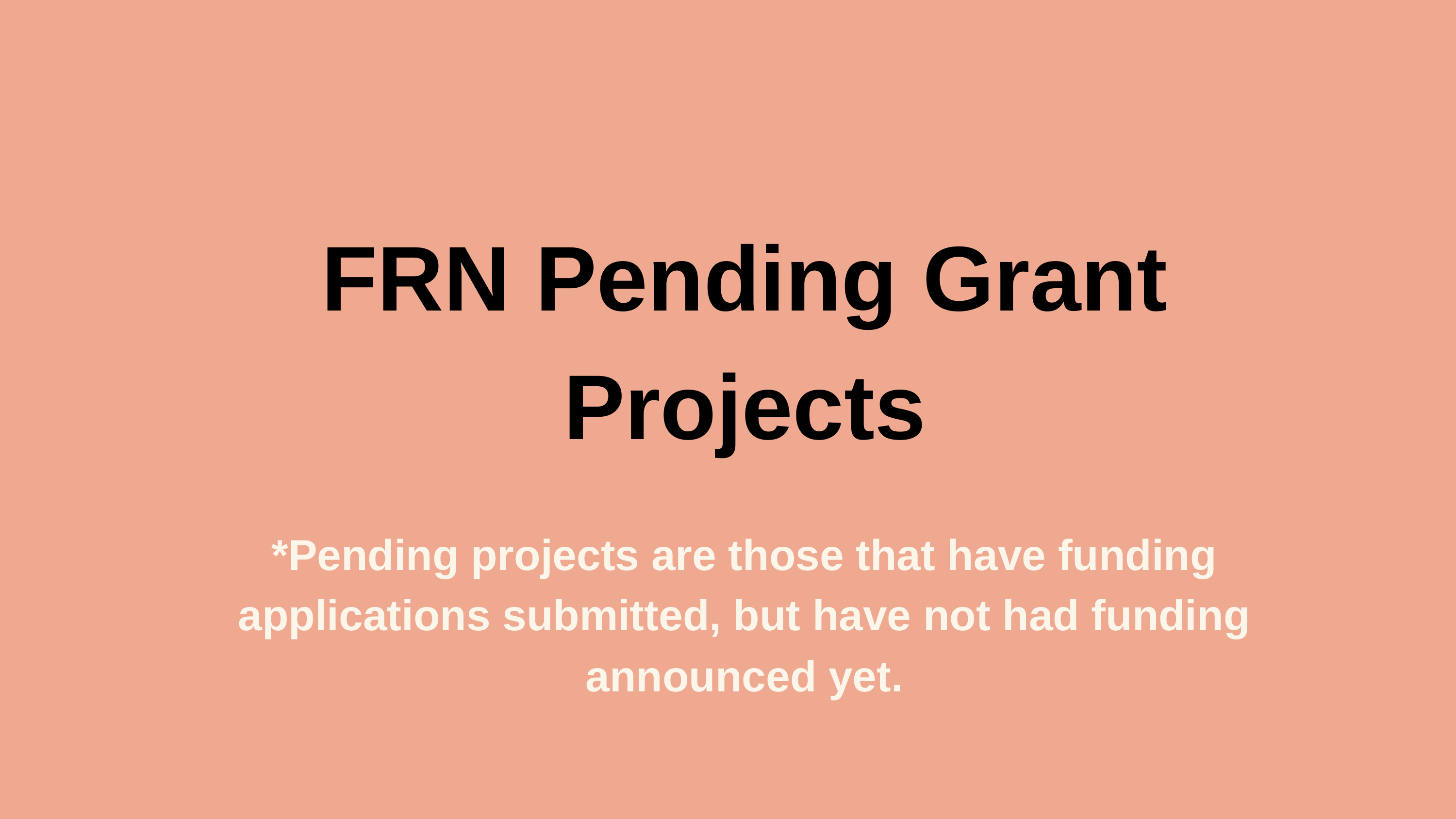

FRN Pending Grant Projects

*Pending projects are those that have funding applications submitted, but have not had funding announced yet.